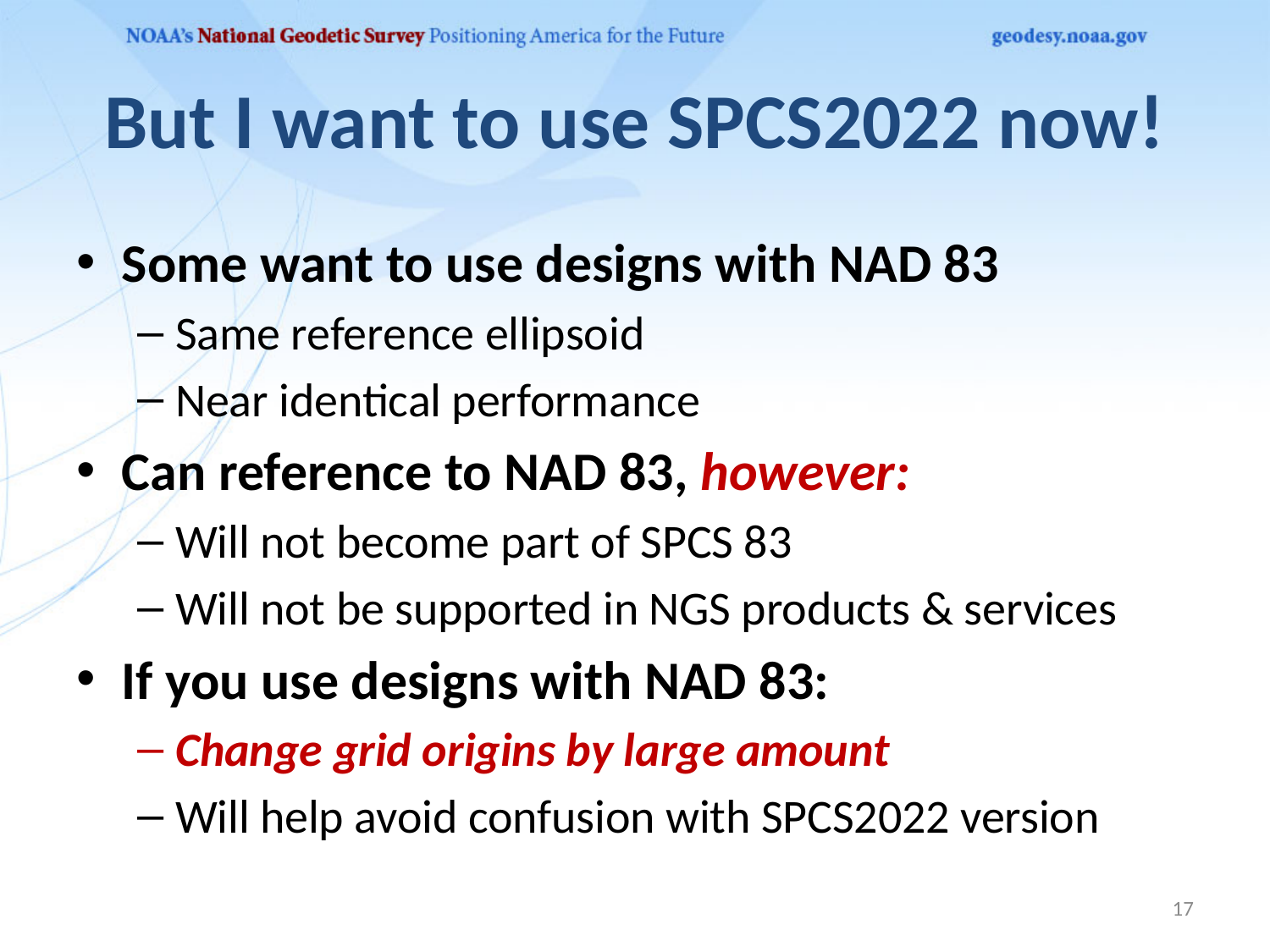

# But I want to use SPCS2022 now!
Some want to use designs with NAD 83
Same reference ellipsoid
Near identical performance
Can reference to NAD 83, however:
Will not become part of SPCS 83
Will not be supported in NGS products & services
If you use designs with NAD 83:
Change grid origins by large amount
Will help avoid confusion with SPCS2022 version

17